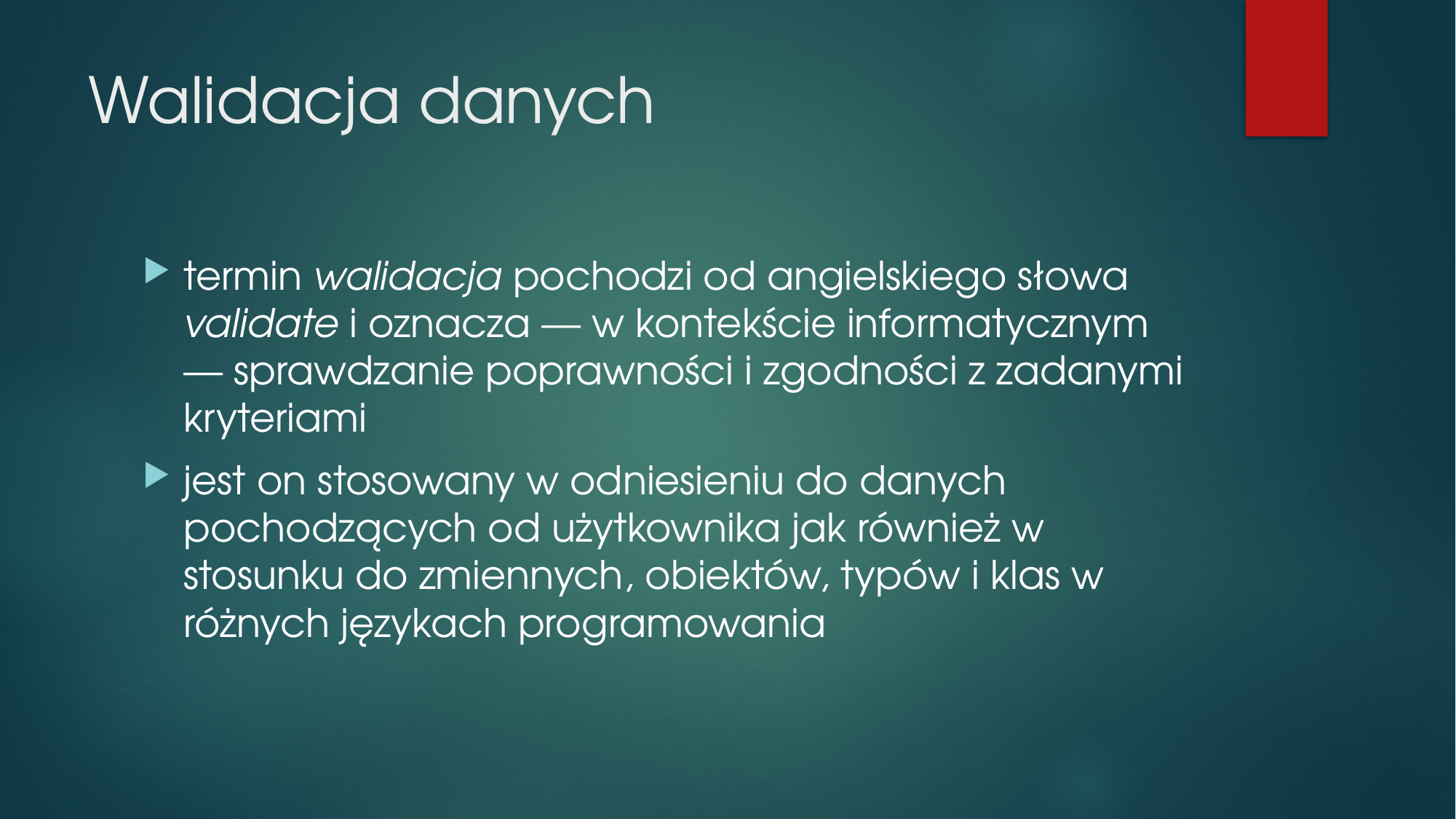

# Walidacja danych
termin walidacja pochodzi od angielskiego słowa validate i oznacza — w kontekście informatycznym — sprawdzanie poprawności i zgodności z zadanymi kryteriami
jest on stosowany w odniesieniu do danych pochodzących od użytkownika jak również w stosunku do zmiennych, obiektów, typów i klas w różnych językach programowania